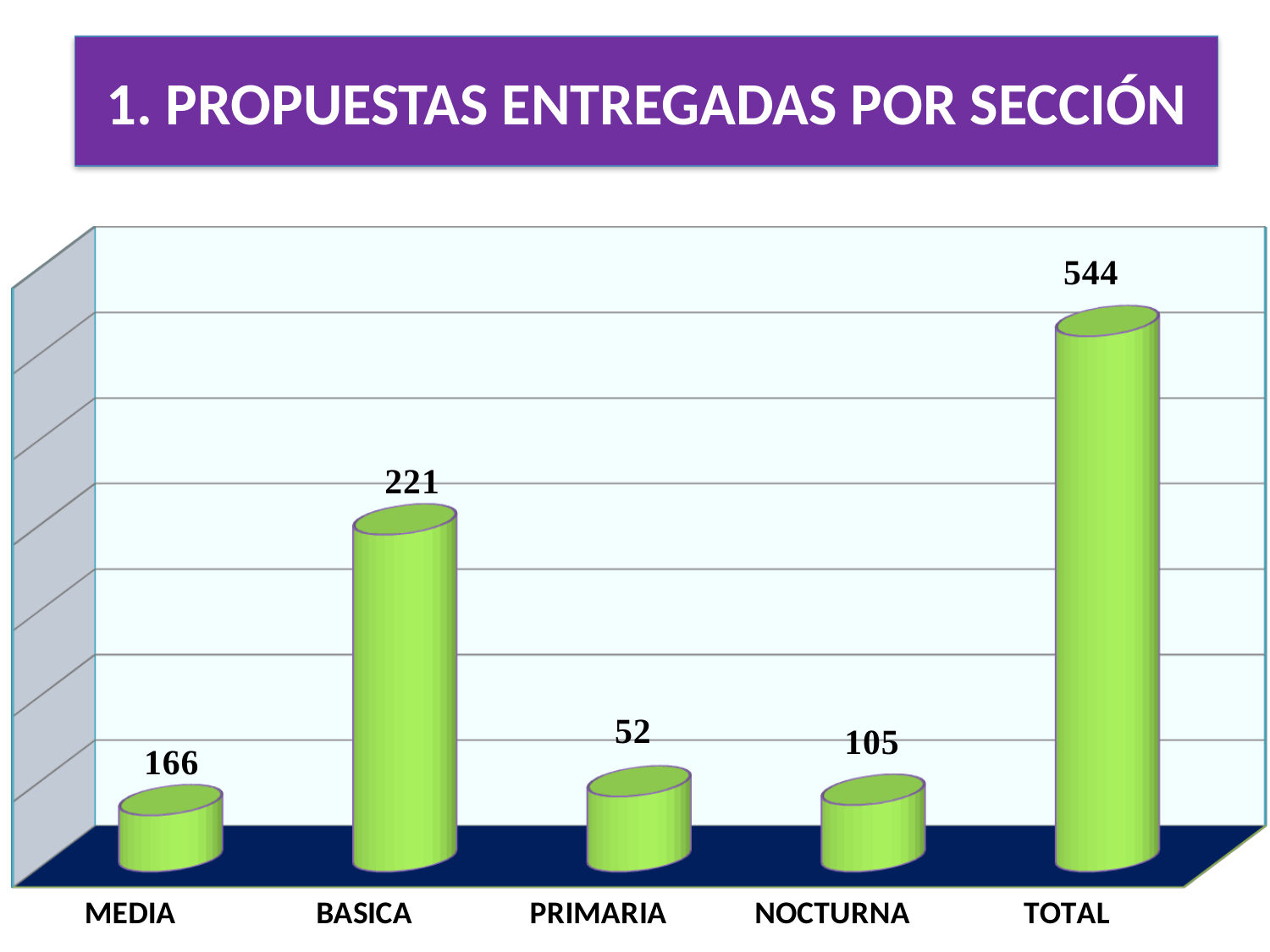

# 1. PROPUESTAS ENTREGADAS POR SECCIÓN

[unsupported chart]